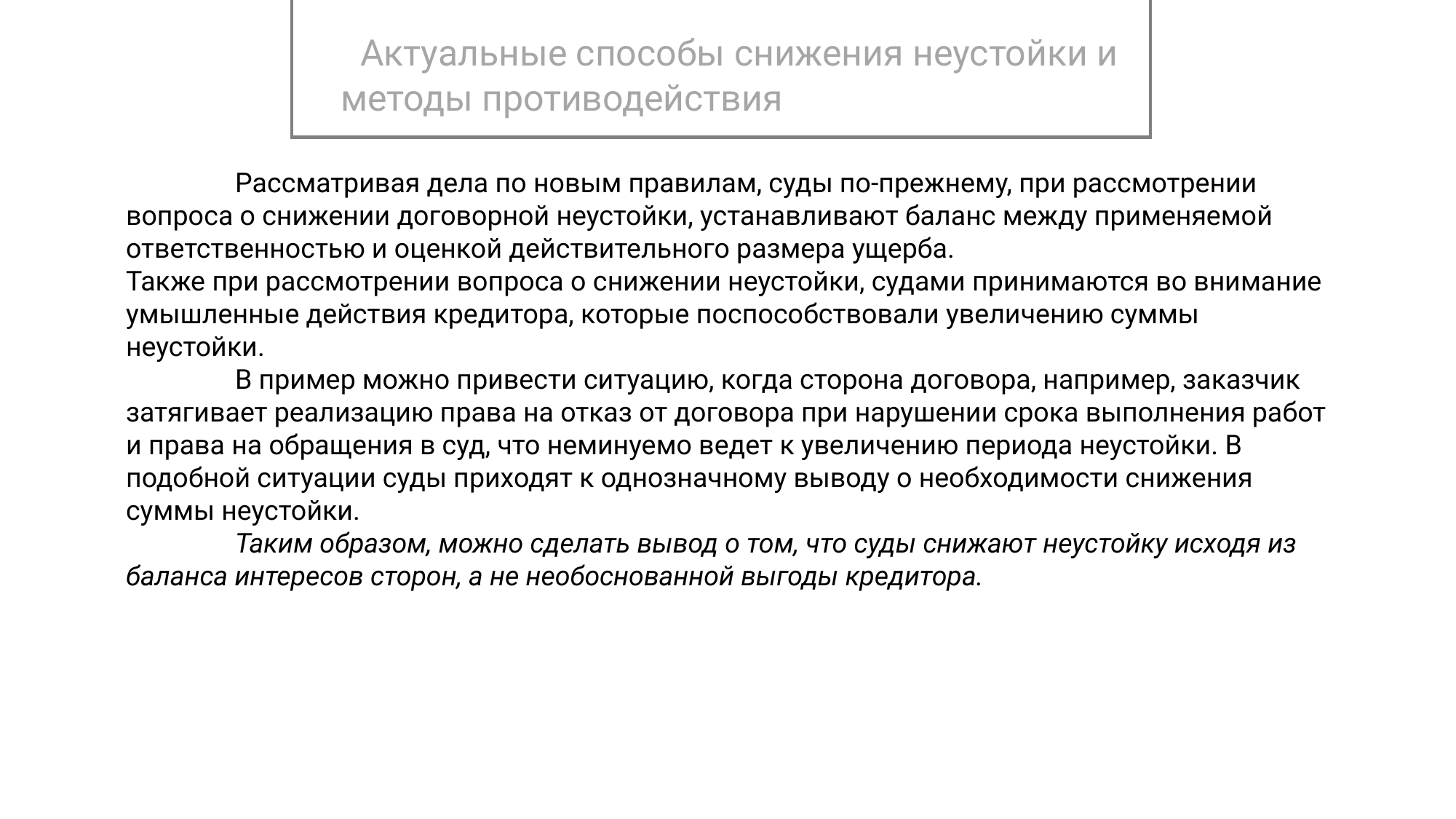

Актуальные способы снижения неустойки и методы противодействия

	Рассматривая дела по новым правилам, суды по-прежнему, при рассмотрении вопроса о снижении договорной неустойки, устанавливают баланс между применяемой ответственностью и оценкой действительного размера ущерба.
Также при рассмотрении вопроса о снижении неустойки, судами принимаются во внимание умышленные действия кредитора, которые поспособствовали увеличению суммы неустойки. 
	В пример можно привести ситуацию, когда сторона договора, например, заказчик затягивает реализацию права на отказ от договора при нарушении срока выполнения работ и права на обращения в суд, что неминуемо ведет к увеличению периода неустойки. В подобной ситуации суды приходят к однозначному выводу о необходимости снижения суммы неустойки. 
	Таким образом, можно сделать вывод о том, что суды снижают неустойку исходя из баланса интересов сторон, а не необоснованной выгоды кредитора.